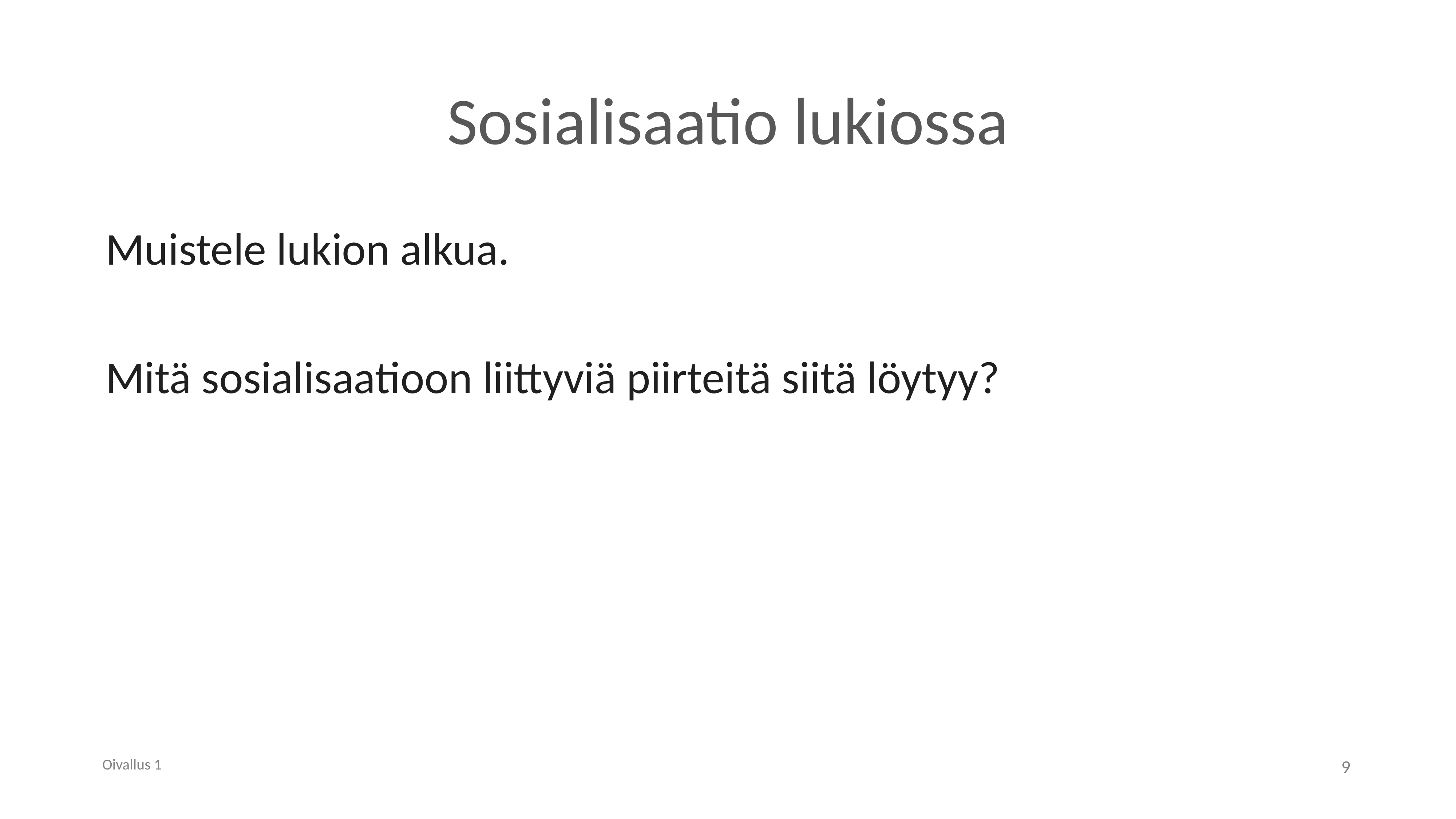

# Sosialisaatio lukiossa
Muistele lukion alkua.

Mitä sosialisaatioon liittyviä piirteitä siitä löytyy?
Oivallus 1
9